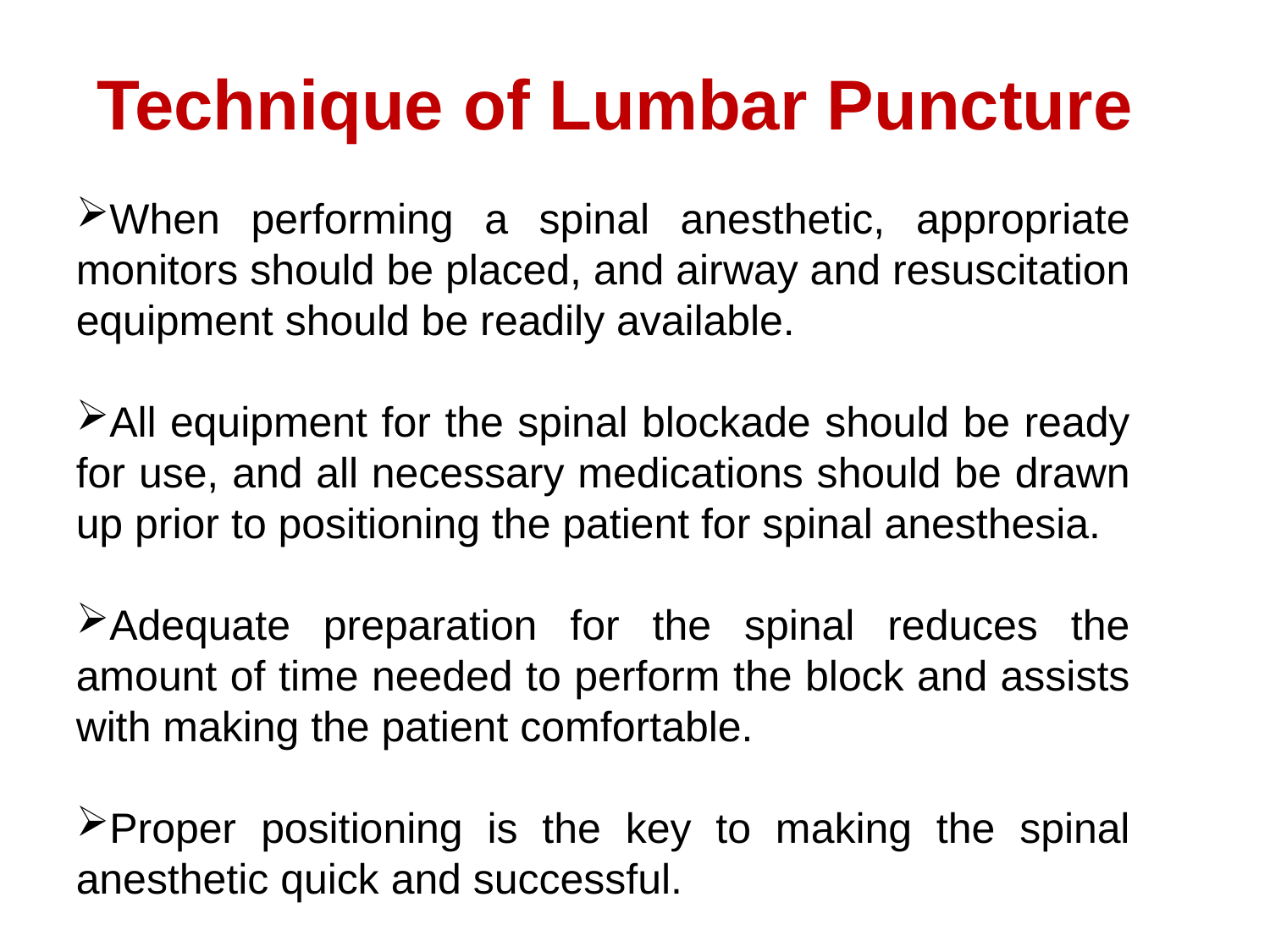

Technique of Lumbar Puncture
When performing a spinal anesthetic, appropriate monitors should be placed, and airway and resuscitation equipment should be readily available.

All equipment for the spinal blockade should be ready for use, and all necessary medications should be drawn up prior to positioning the patient for spinal anesthesia.

Adequate preparation for the spinal reduces the amount of time needed to perform the block and assists with making the patient comfortable.

Proper positioning is the key to making the spinal anesthetic quick and successful.